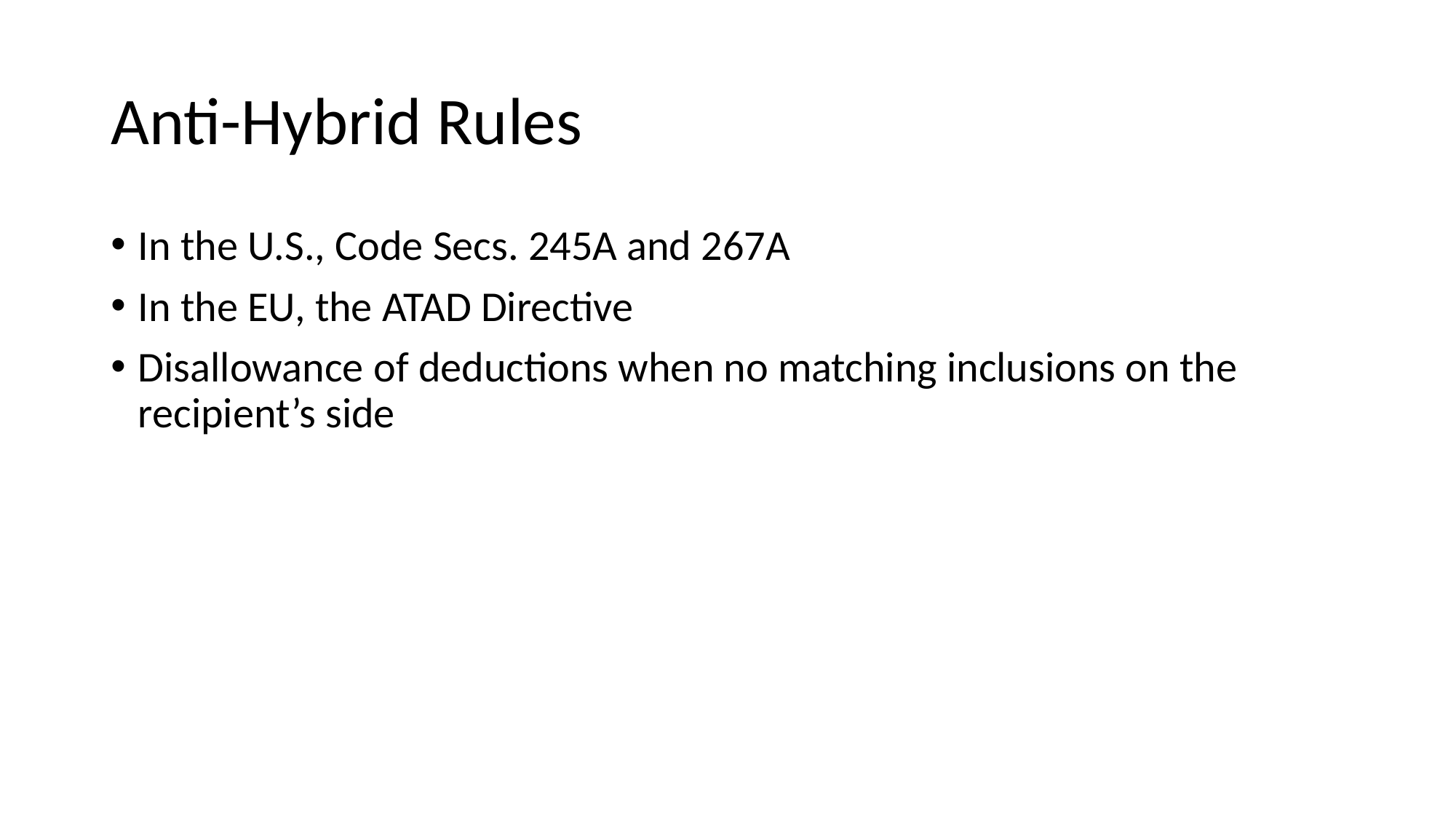

# Anti-Hybrid Rules
In the U.S., Code Secs. 245A and 267A
In the EU, the ATAD Directive
Disallowance of deductions when no matching inclusions on the recipient’s side